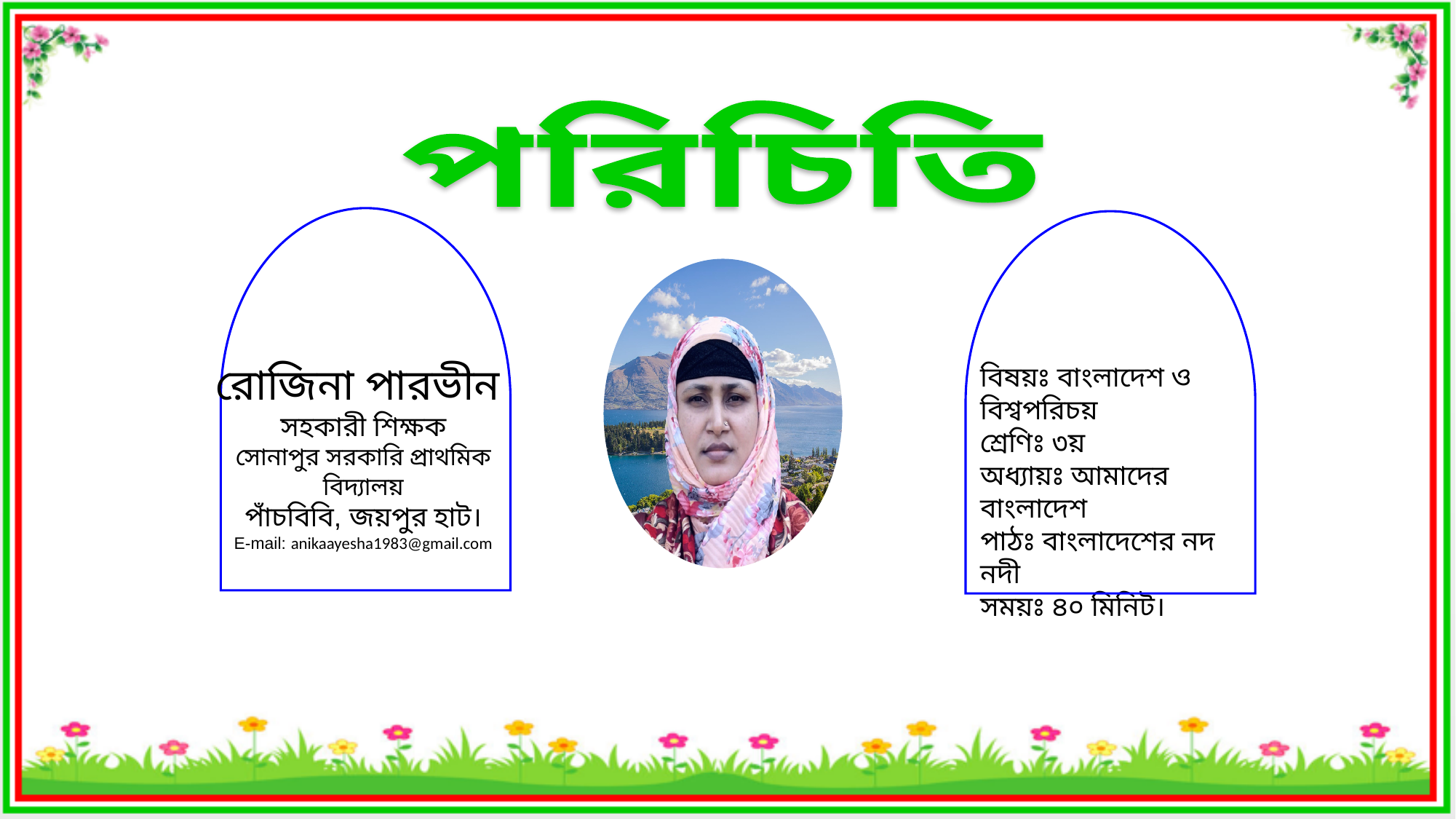

পরিচিতি

রোজিনা পারভীন
সহকারী শিক্ষক
সোনাপুর সরকারি প্রাথমিক বিদ্যালয়
পাঁচবিবি, জয়পুর হাট।
E-mail: anikaayesha1983@gmail.com

বিষয়ঃ বাংলাদেশ ও বিশ্বপরিচয়
শ্রেণিঃ ৩য়
অধ্যায়ঃ আমাদের বাংলাদেশ
পাঠঃ বাংলাদেশের নদ নদী
সময়ঃ ৪০ মিনিট।